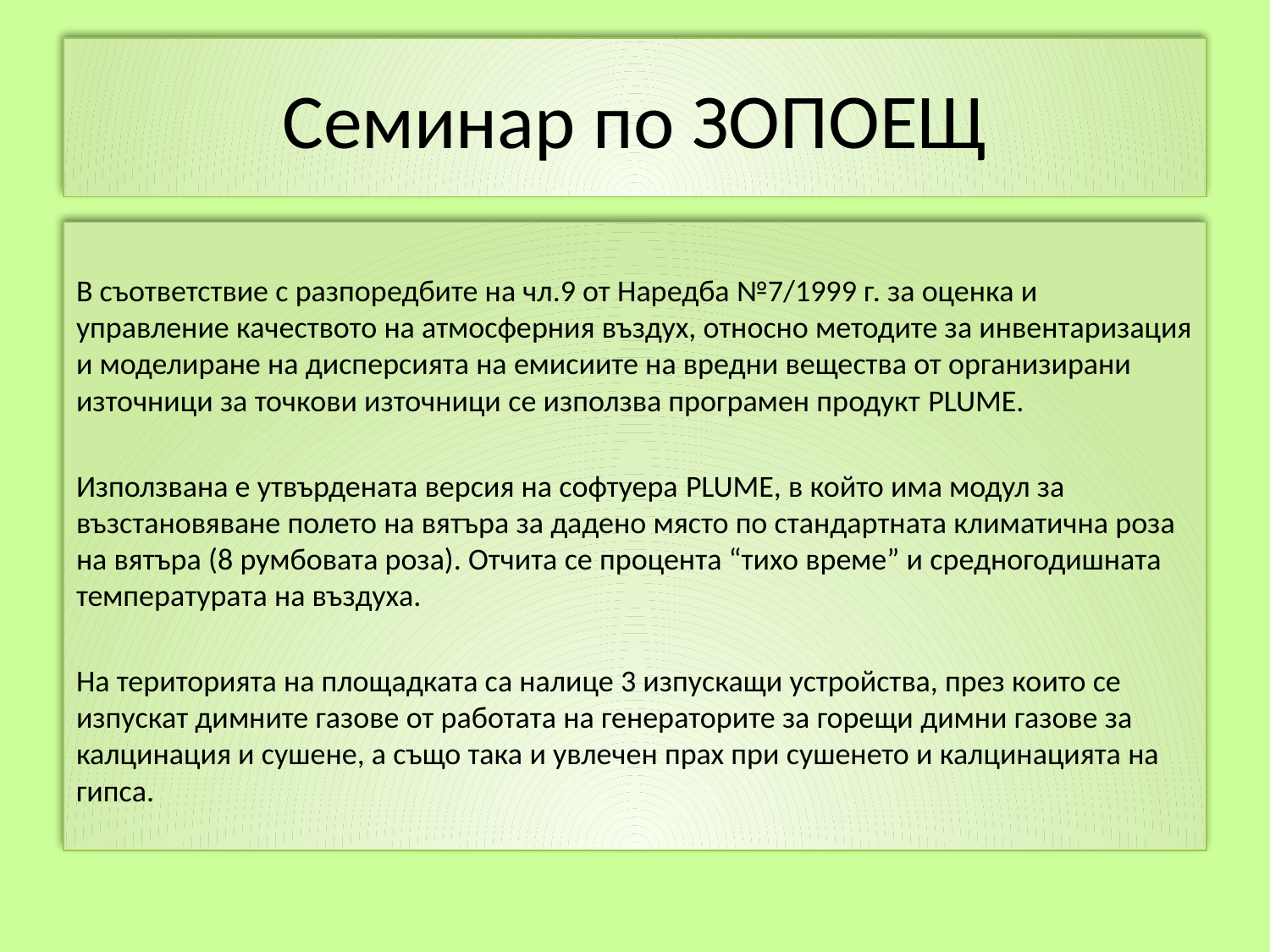

# Семинар по ЗОПОЕЩ

В съответствие с разпоредбите на чл.9 от Наредба №7/1999 г. за оценка и управление качеството на атмосферния въздух, относно методите за инвентаризация и моделиране на дисперсията на емисиите на вредни вещества от организирани източници за точкови източници се използва програмен продукт PLUME.

Използвана е утвърдената версия на софтуера PLUME, в който има модул за възстановяване полето на вятъра за дадено място по стандартната климатична роза на вятъра (8 румбовата роза). Отчита се процента “тихо време” и средногодишната температурата на въздуха.

На територията на площадката са налице 3 изпускащи устройства, през които се изпускат димните газове от работата на генераторите за горещи димни газове за калцинация и сушене, а също така и увлечен прах при сушенето и калцинацията на гипса.